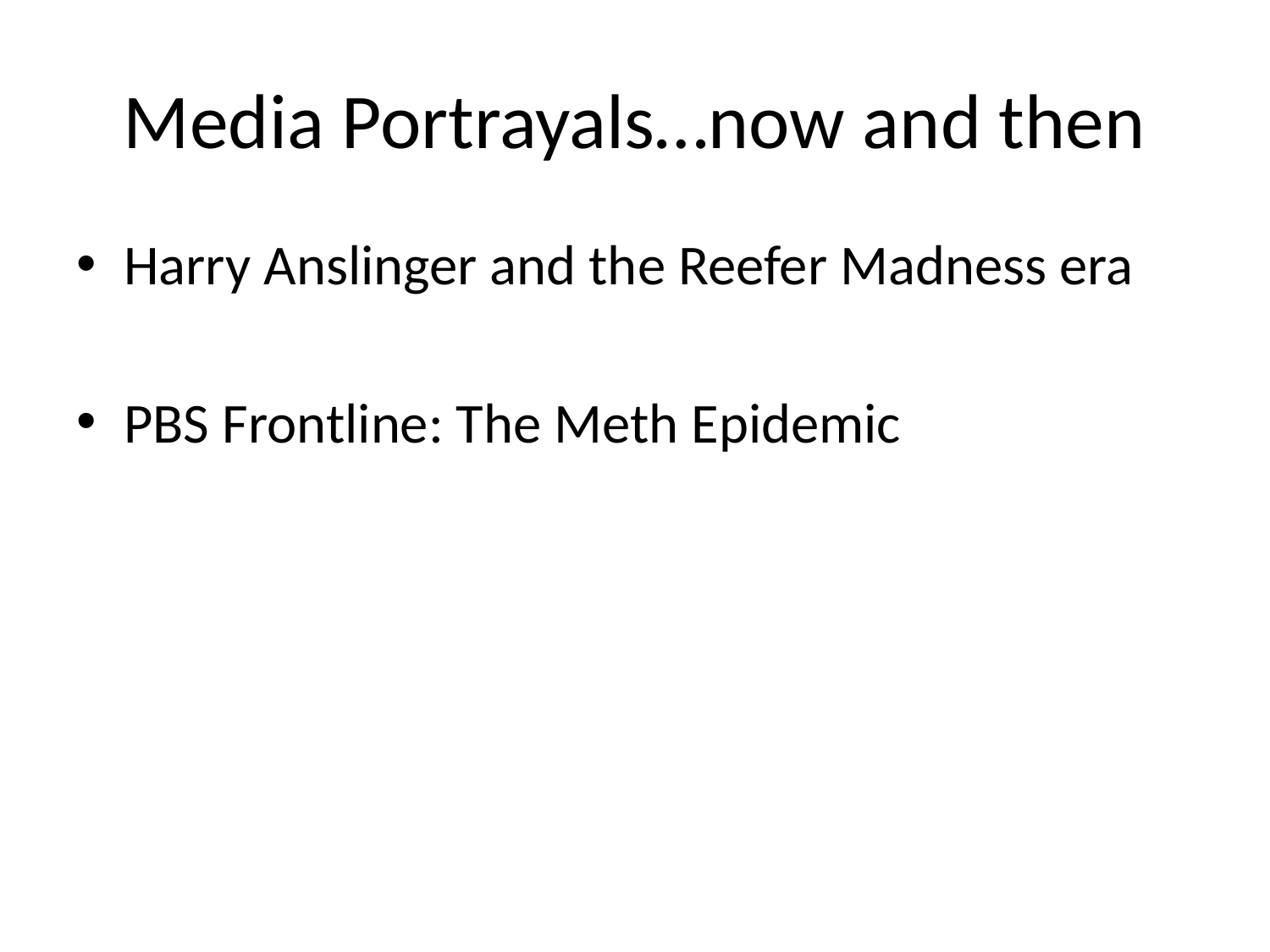

# Media Portrayals…now and then
Harry Anslinger and the Reefer Madness era

PBS Frontline: The Meth Epidemic